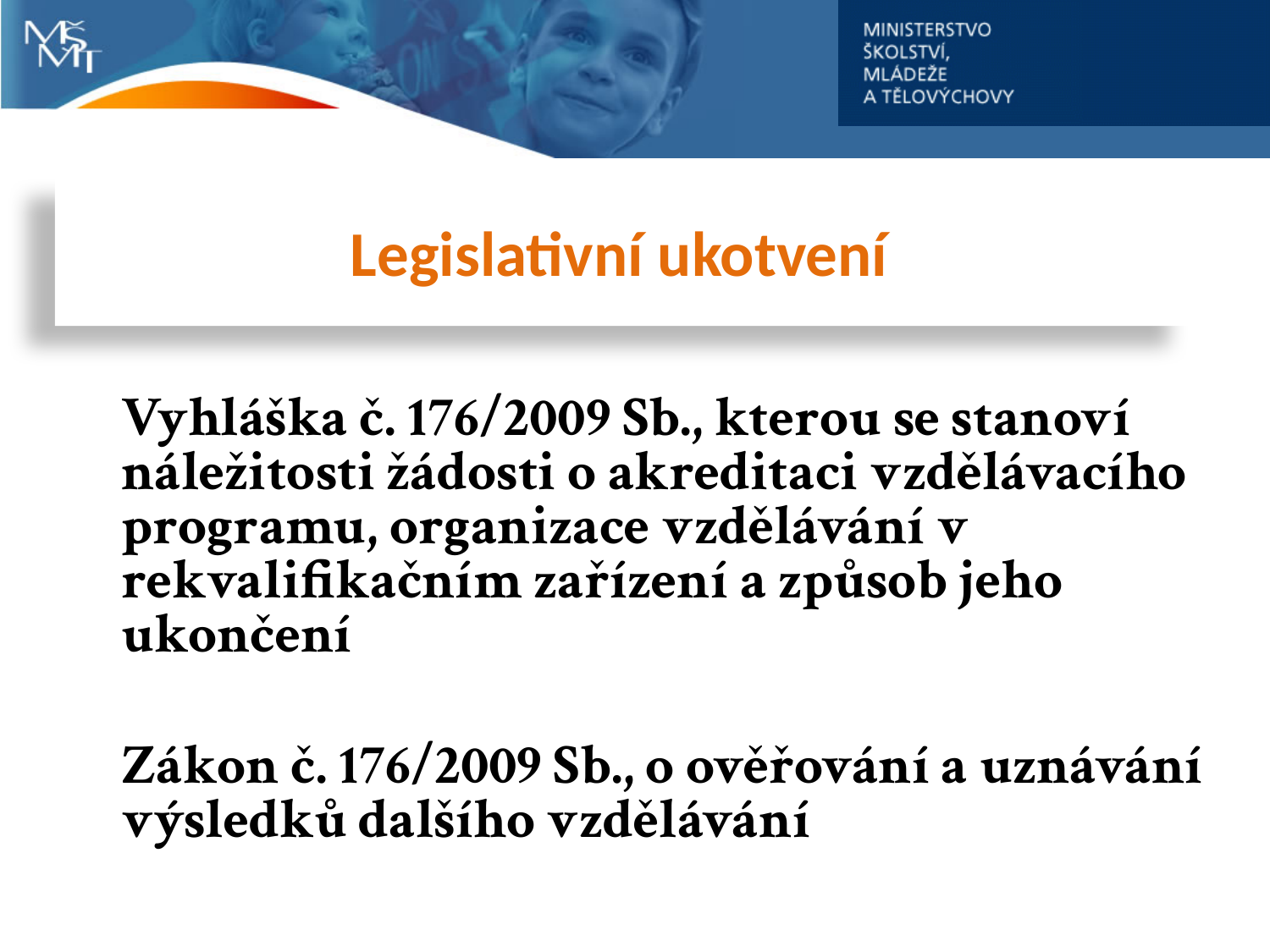

# .
Legislativní ukotvení
Vyhláška č. 176/2009 Sb., kterou se stanoví náležitosti žádosti o akreditaci vzdělávacího programu, organizace vzdělávání v rekvalifikačním zařízení a způsob jeho ukončení

Zákon č. 176/2009 Sb., o ověřování a uznávání výsledků dalšího vzdělávání